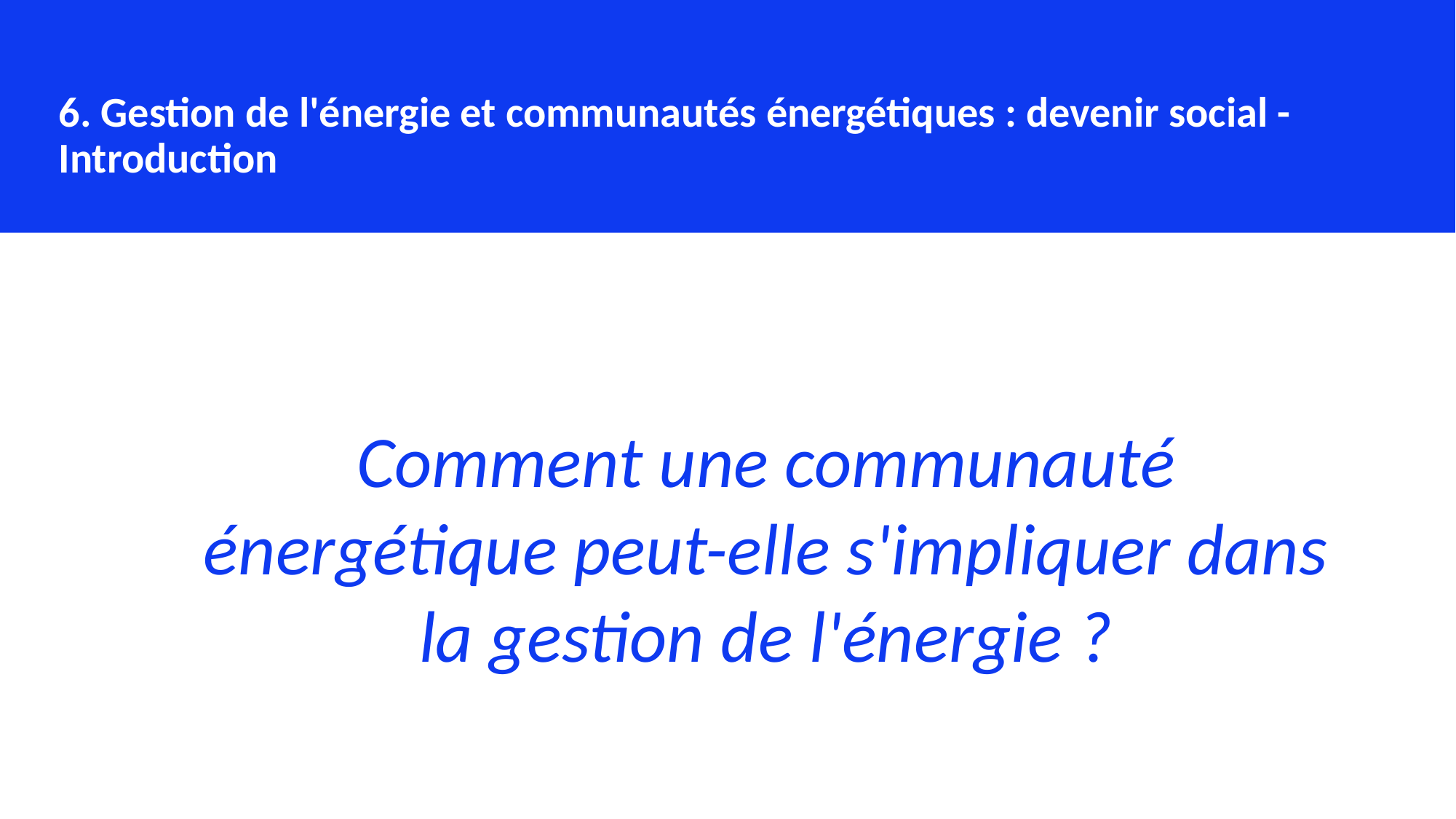

6. Gestion de l'énergie et communautés énergétiques : devenir social - Introduction

Comment une communauté énergétique peut-elle s'impliquer dans la gestion de l'énergie ?